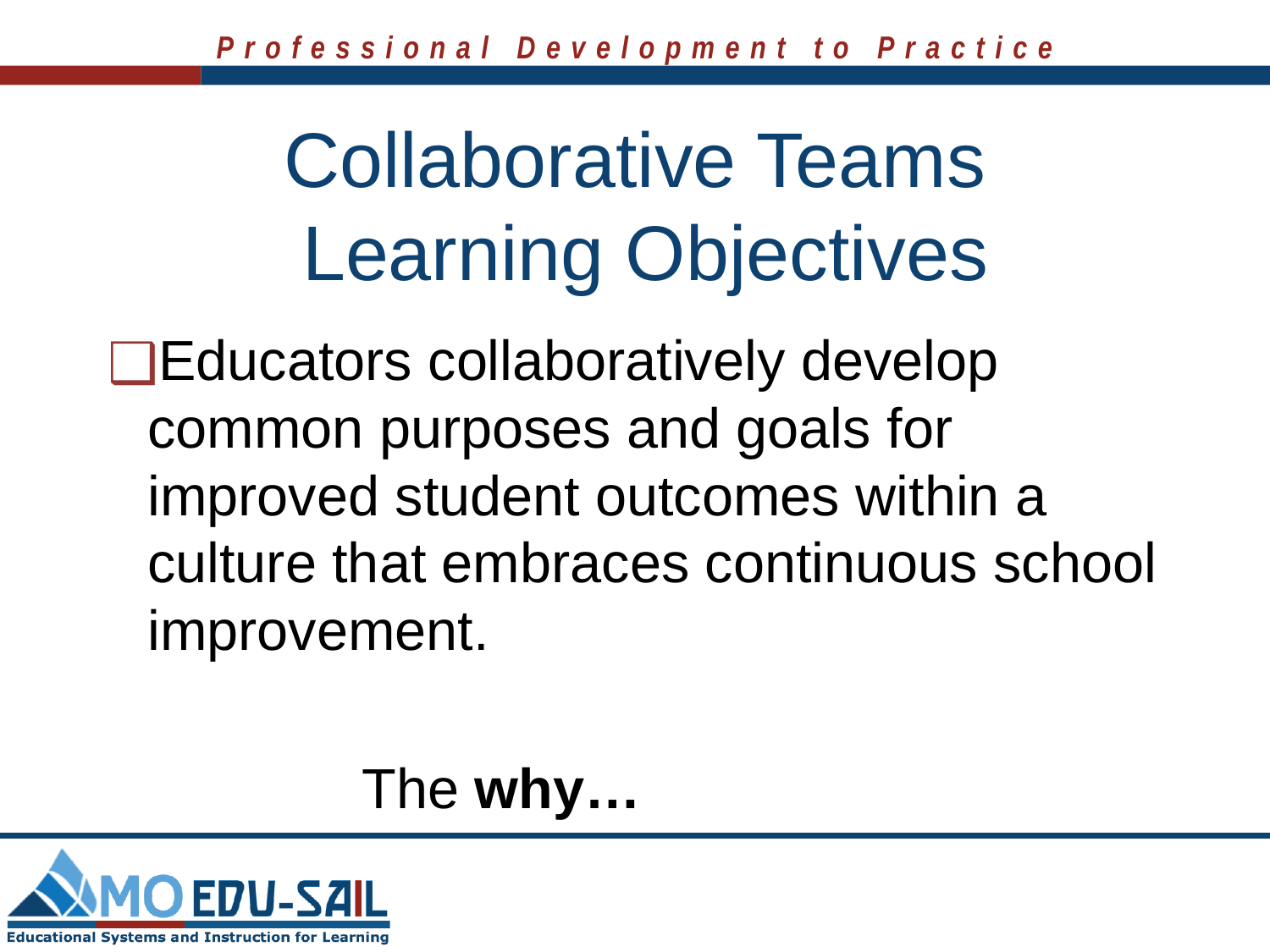

# Collaborative Teams Learning Objectives
Educators collaboratively develop common purposes and goals for improved student outcomes within a culture that embraces continuous school improvement.

		The why…